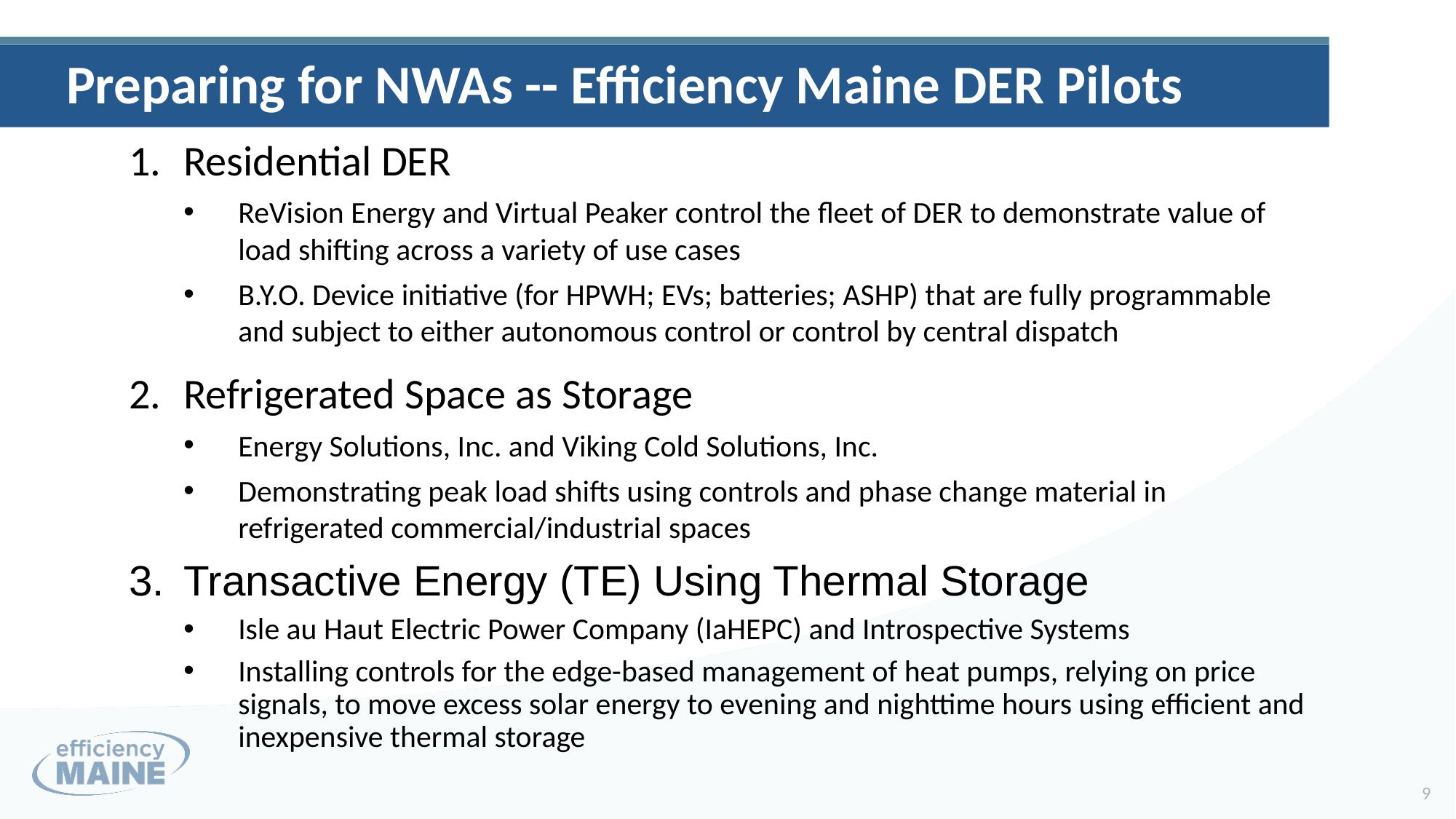

Preparing for NWAs -- Efficiency Maine DER Pilots
Residential DER
ReVision Energy and Virtual Peaker control the fleet of DER to demonstrate value of load shifting across a variety of use cases
B.Y.O. Device initiative (for HPWH; EVs; batteries; ASHP) that are fully programmable and subject to either autonomous control or control by central dispatch
Refrigerated Space as Storage
Energy Solutions, Inc. and Viking Cold Solutions, Inc.
Demonstrating peak load shifts using controls and phase change material in refrigerated commercial/industrial spaces
Transactive Energy (TE) Using Thermal Storage
Isle au Haut Electric Power Company (IaHEPC) and Introspective Systems
Installing controls for the edge-based management of heat pumps, relying on price signals, to move excess solar energy to evening and nighttime hours using efficient and inexpensive thermal storage
9